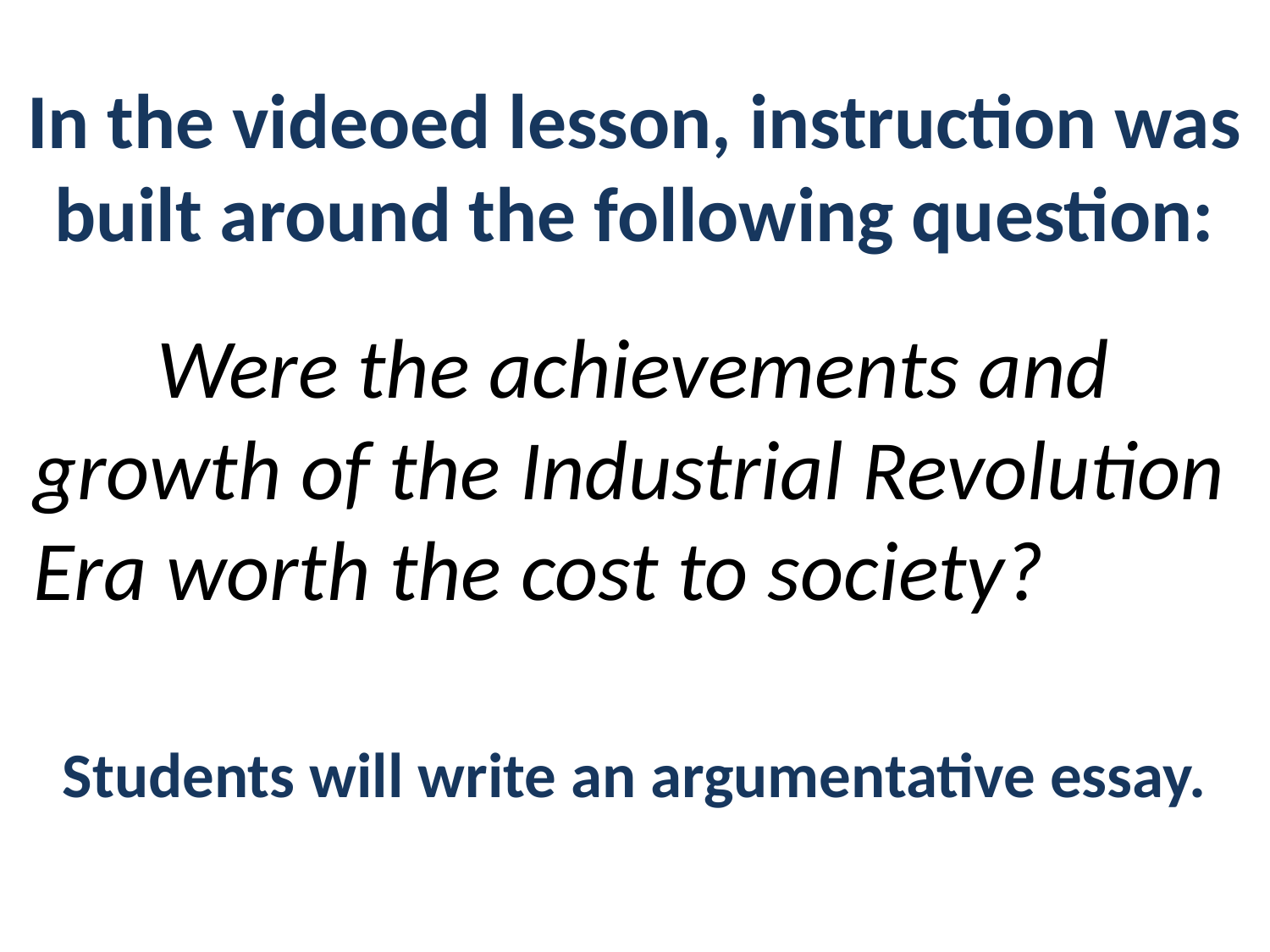

# In the videoed lesson, instruction was built around the following question:

       Were the achievements and growth of the Industrial Revolution Era worth the cost to society?
Students will write an argumentative essay.